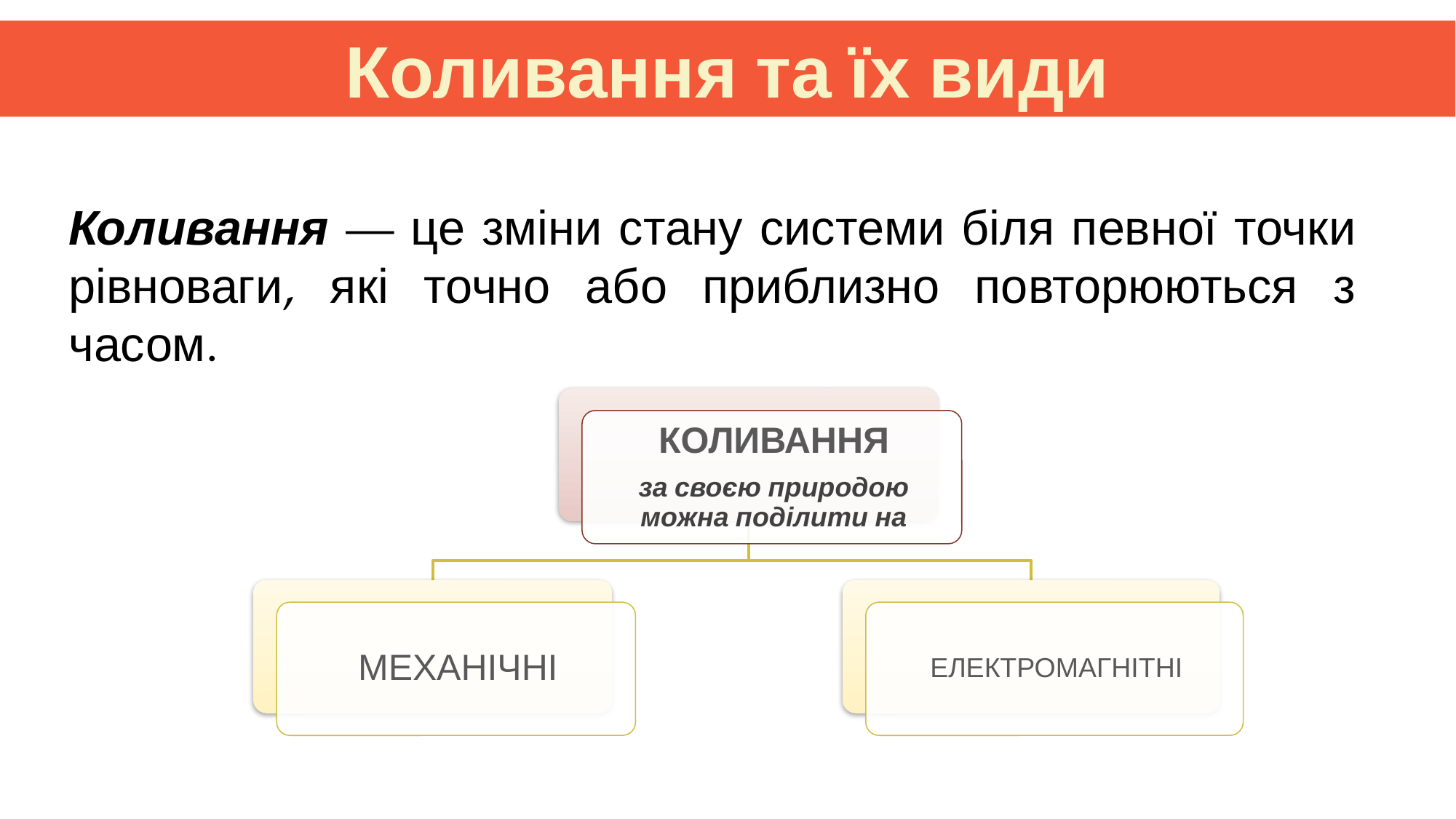

Коливання та їх види
Коливання — це зміни стану системи біля певної точки рівноваги, які точно або приблизно повторюються з часом.
КОЛИВАННЯ
за своєю природою можна поділити на
МЕХАНІЧНІ
ЕЛЕКТРОМАГНІТНІ